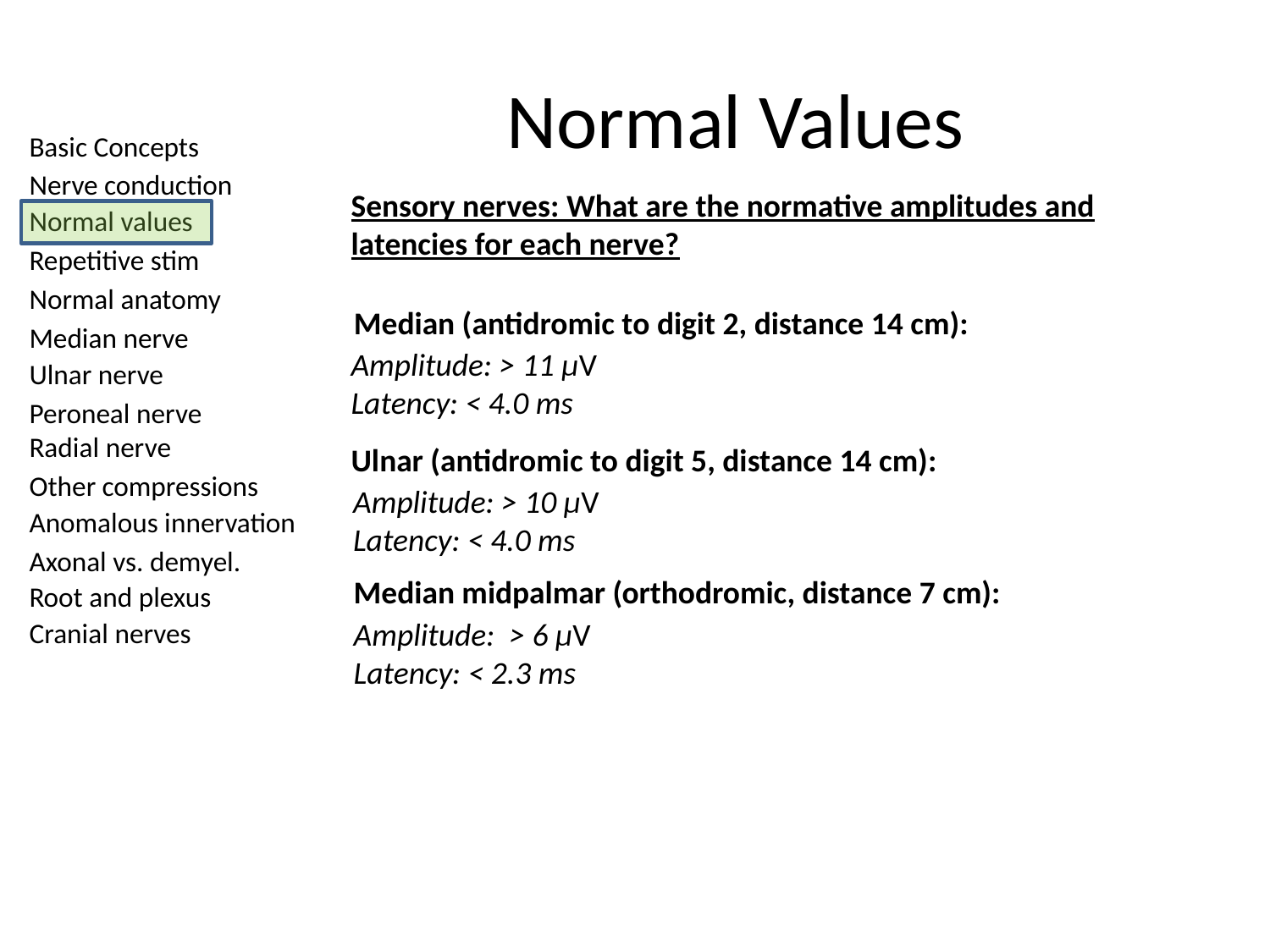

# Normal Values
Sensory nerves: What are the normative amplitudes and latencies for each nerve?

Median (antidromic to digit 2, distance 14 cm):
Amplitude: > 11 µV
Latency: < 4.0 ms

Ulnar (antidromic to digit 5, distance 14 cm):
Amplitude: > 10 µV
Latency: < 4.0 ms
Median midpalmar (orthodromic, distance 7 cm):
Amplitude:  > 6 µV
Latency: < 2.3 ms